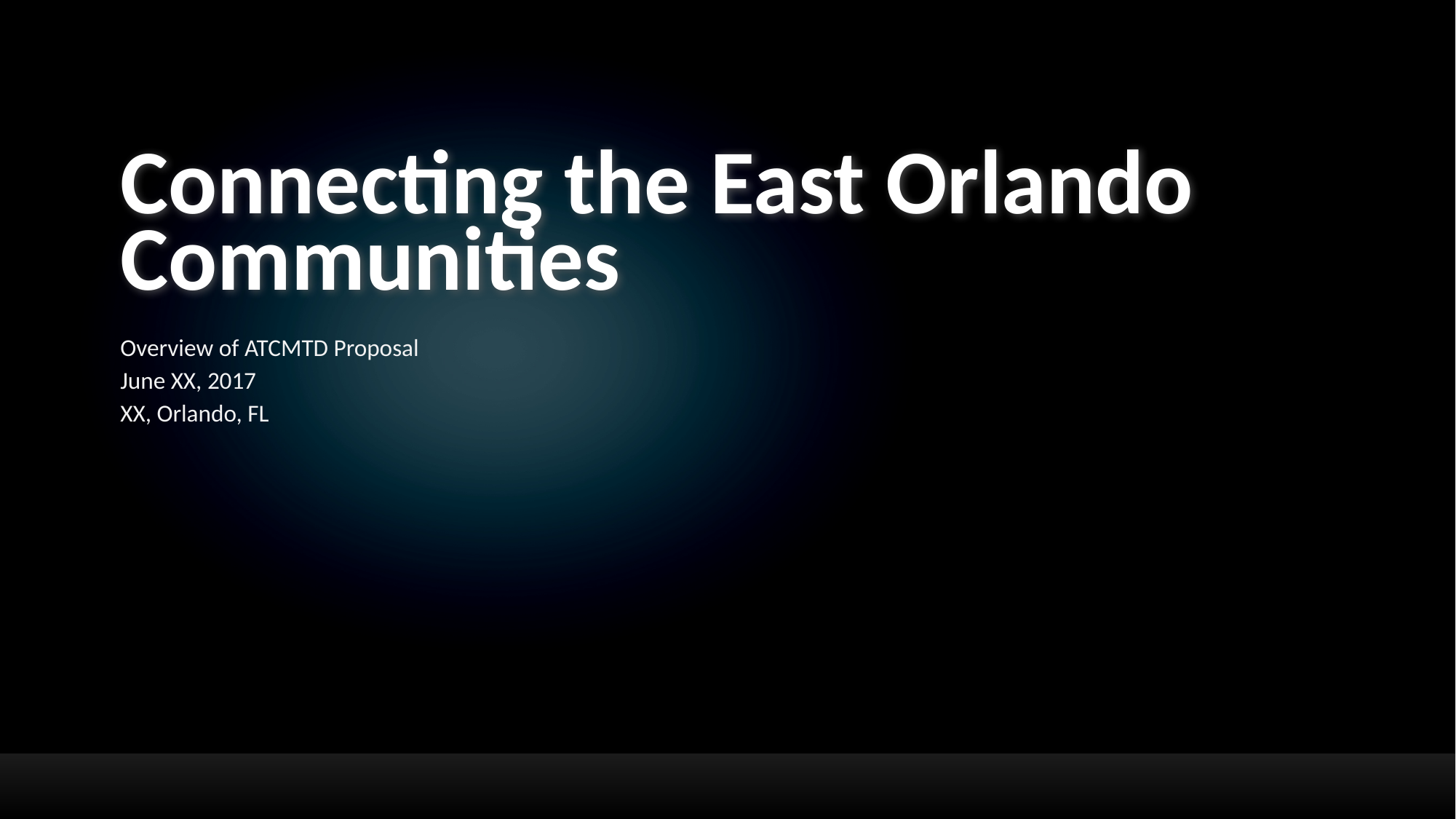

# Connecting the East Orlando Communities
Overview of ATCMTD Proposal
June XX, 2017
XX, Orlando, FL